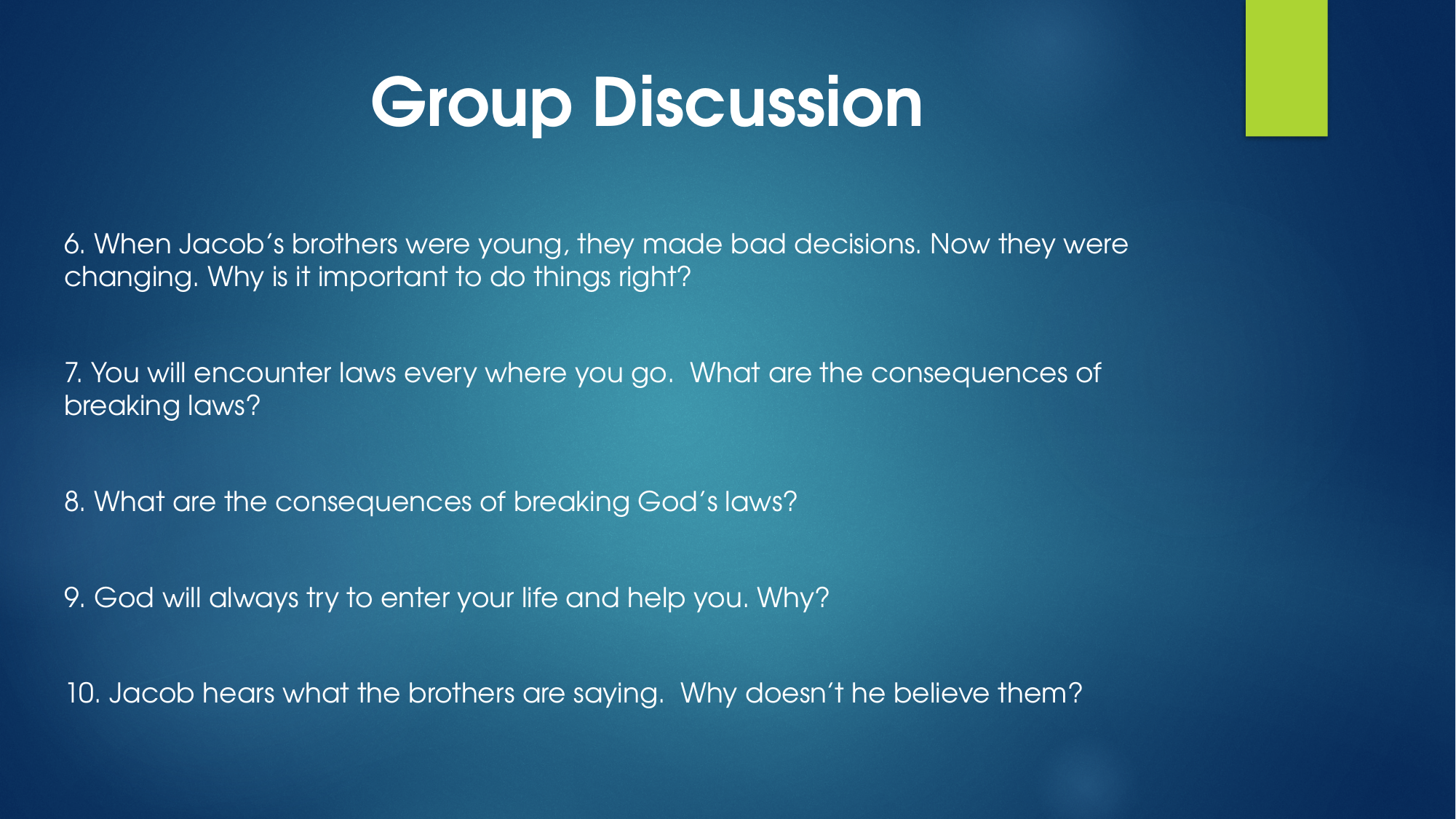

# Group Discussion
6. When Jacob’s brothers were young, they made bad decisions. Now they were changing. Why is it important to do things right?

7. You will encounter laws every where you go.  What are the consequences of breaking laws?

8. What are the consequences of breaking God’s laws?

9. God will always try to enter your life and help you. Why?

10. Jacob hears what the brothers are saying.  Why doesn’t he believe them?